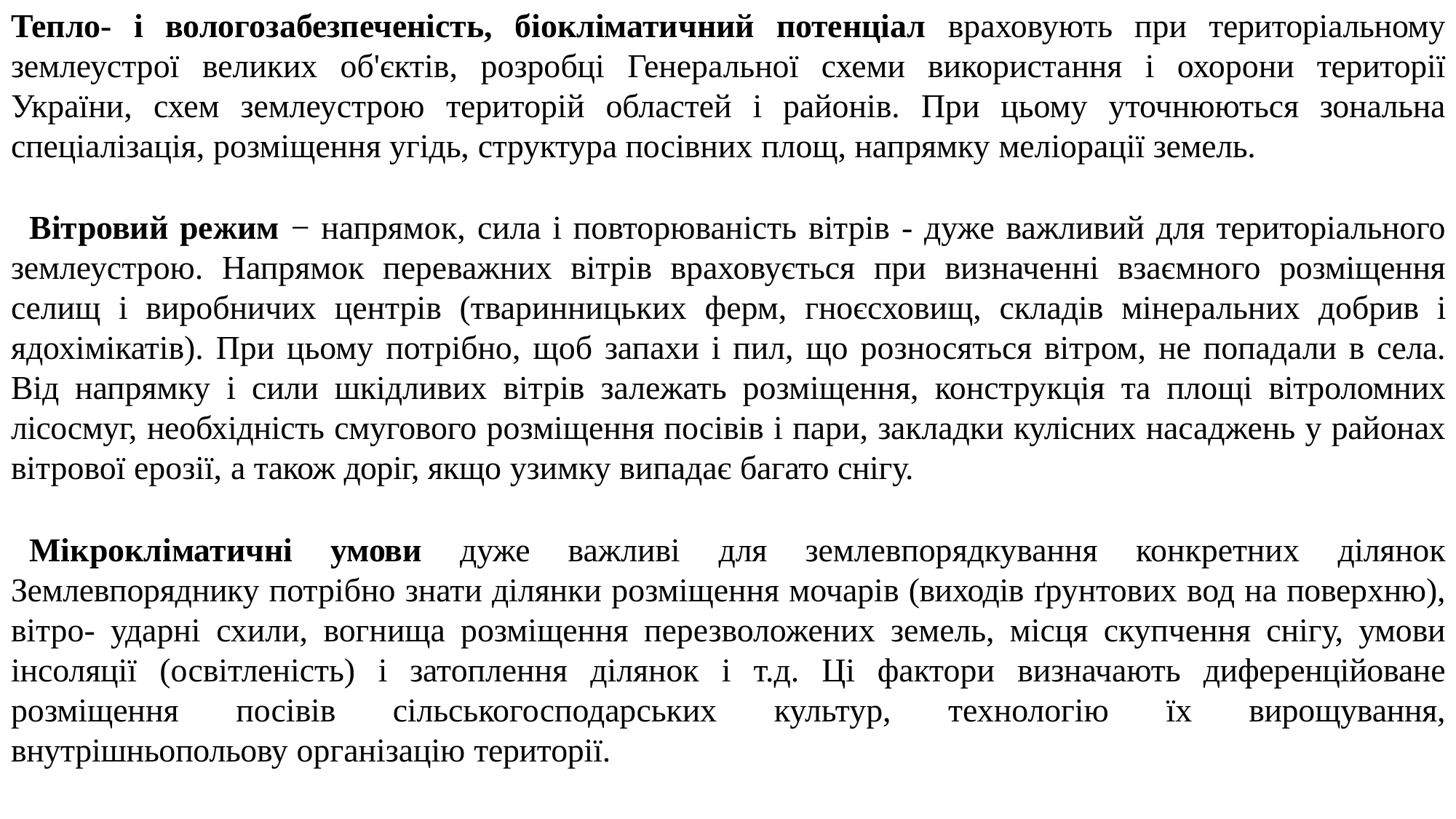

Тепло-  і  вологозабезпеченість,  біокліматичний  потенціал  враховують  при  територіальному землеустрої  великих  об'єктів,  розробці  Генеральної  схеми  використання  і  охорони  території України,  схем  землеустрою  територій  областей  і  районів.  При  цьому  уточнюються  зональна спеціалізація, розміщення угідь, структура посівних площ, напрямку меліорації земель.

Вітровий режим − напрямок, сила і повторюваність вітрів - дуже важливий для територіального землеустрою. Напрямок переважних вітрів враховується при визначенні взаємного розміщення селищ і виробничих центрів (тваринницьких ферм, гноєсховищ, складів мінеральних добрив і ядохімікатів). При цьому потрібно, щоб запахи і пил, що розносяться вітром, не попадали в села. Від напрямку і сили шкідливих вітрів залежать розміщення, конструкція та площі вітроломних лісосмуг, необхідність смугового розміщення посівів і пари, закладки кулісних насаджень у районах вітрової ерозії, а також доріг, якщо узимку випадає багато снігу.

Мікрокліматичні   умови   дуже   важливі   для   землевпорядкування   конкретних   ділянок Землевпоряднику потрібно знати ділянки розміщення мочарів (виходів ґрунтових вод на поверхню), вітро- ударні схили, вогнища розміщення перезволожених земель, місця скупчення снігу, умови інсоляції  (освітленість)  і  затоплення  ділянок  і  т.д.  Ці  фактори  визначають  диференційоване розміщення    посівів    сільськогосподарських    культур,    технологію    їх    вирощування, внутрішньопольову організацію території.